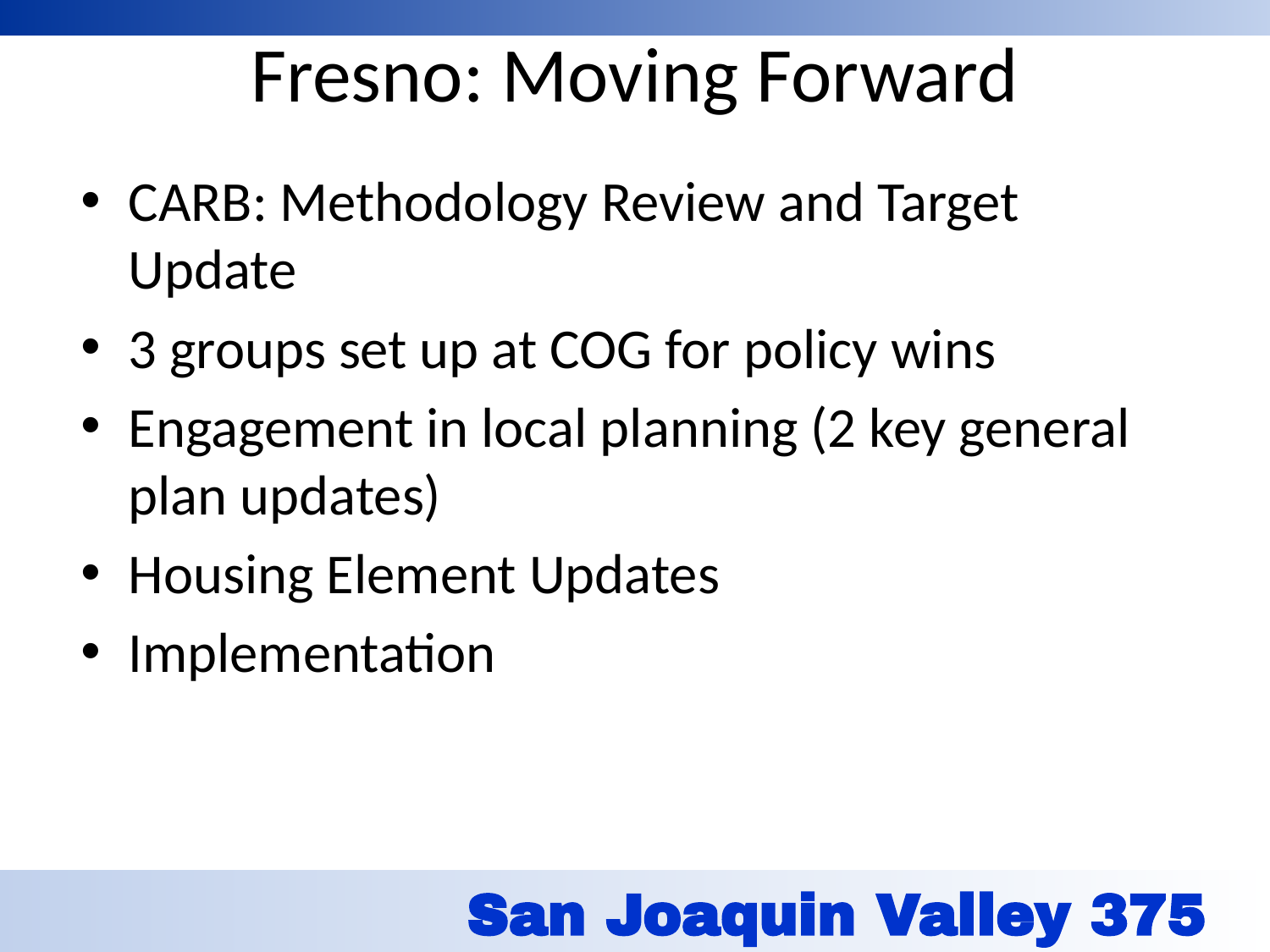

# Fresno: Moving Forward
CARB: Methodology Review and Target Update
3 groups set up at COG for policy wins
Engagement in local planning (2 key general plan updates)
Housing Element Updates
Implementation